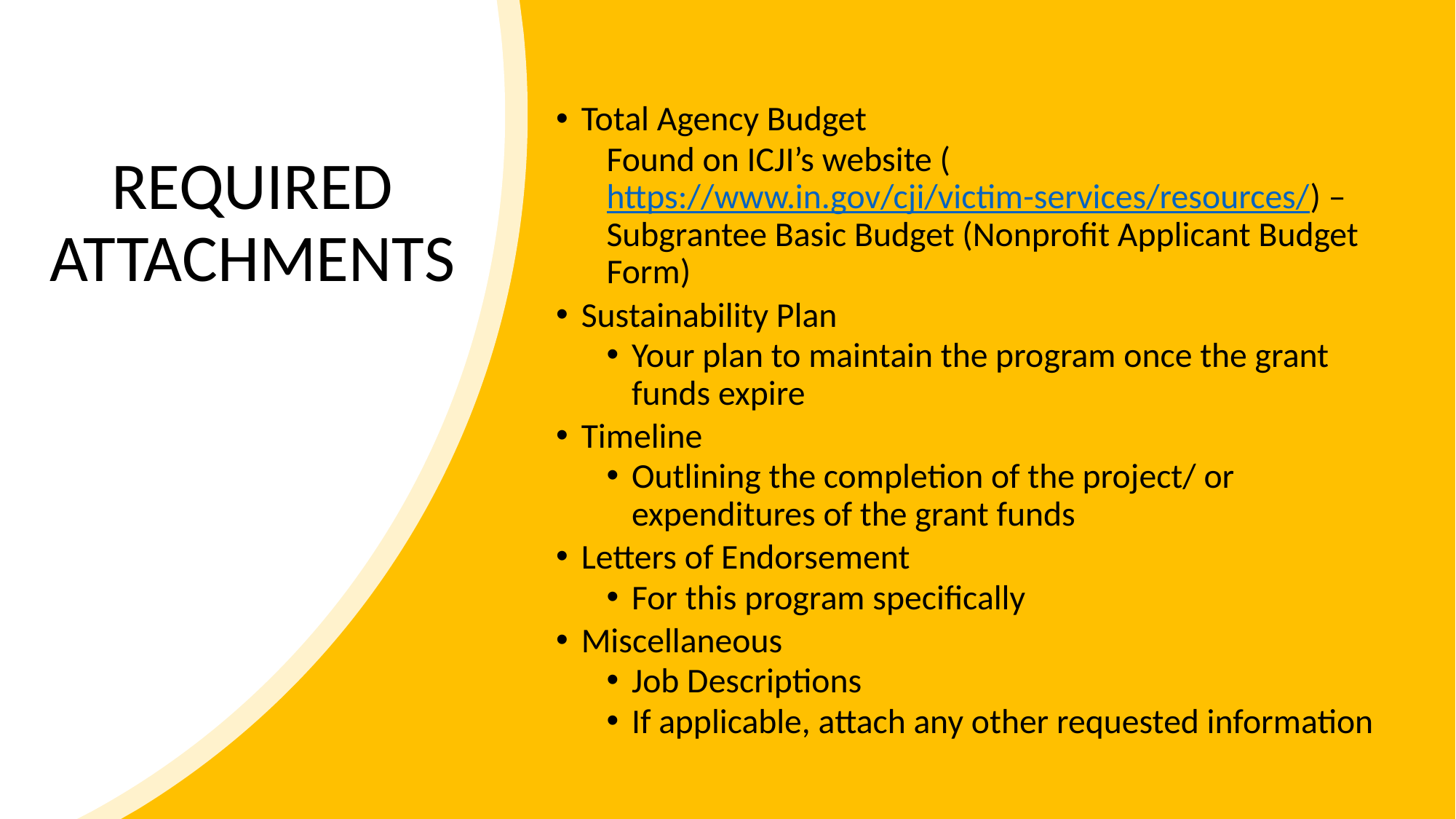

Total Agency Budget
Found on ICJI’s website (https://www.in.gov/cji/victim-services/resources/) – Subgrantee Basic Budget (Nonprofit Applicant Budget Form)
Sustainability Plan
Your plan to maintain the program once the grant funds expire
Timeline
Outlining the completion of the project/ or expenditures of the grant funds
Letters of Endorsement
For this program specifically
Miscellaneous
Job Descriptions
If applicable, attach any other requested information

# REQUIRED ATTACHMENTS